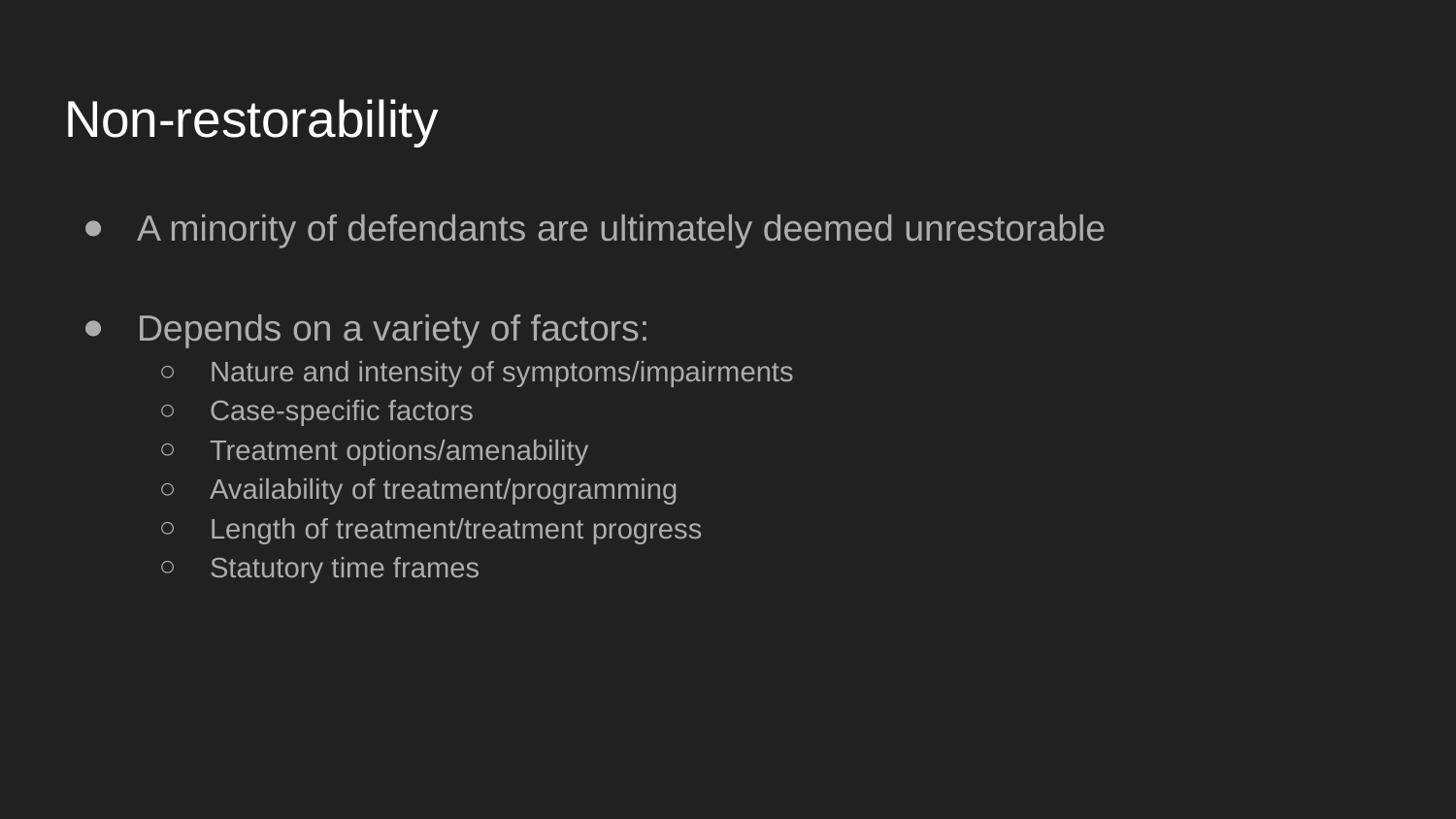

# Non-restorability
A minority of defendants are ultimately deemed unrestorable

Depends on a variety of factors:
Nature and intensity of symptoms/impairments
Case-specific factors
Treatment options/amenability
Availability of treatment/programming
Length of treatment/treatment progress
Statutory time frames